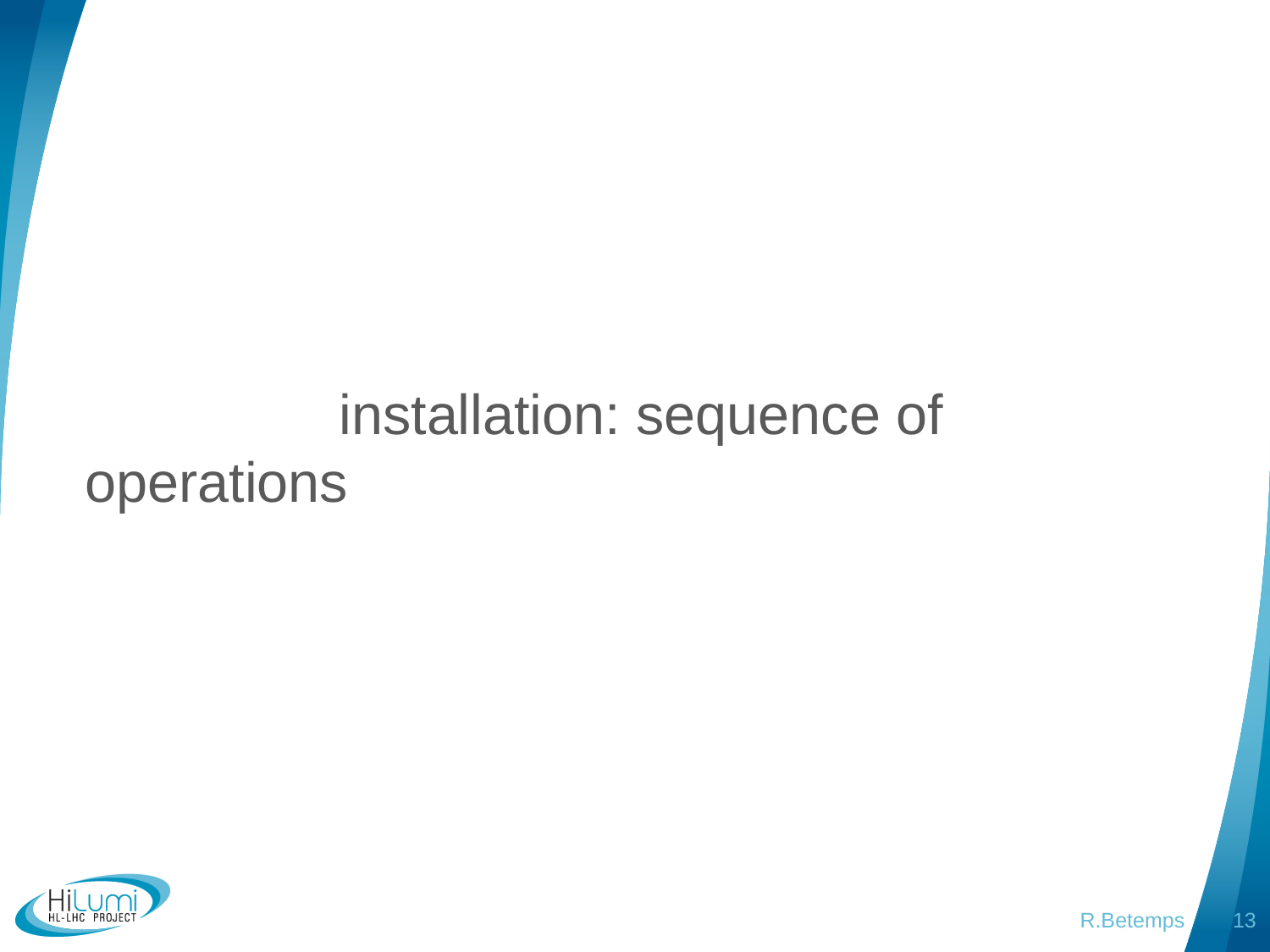

#

		installation: sequence of operations
R.Betemps
13